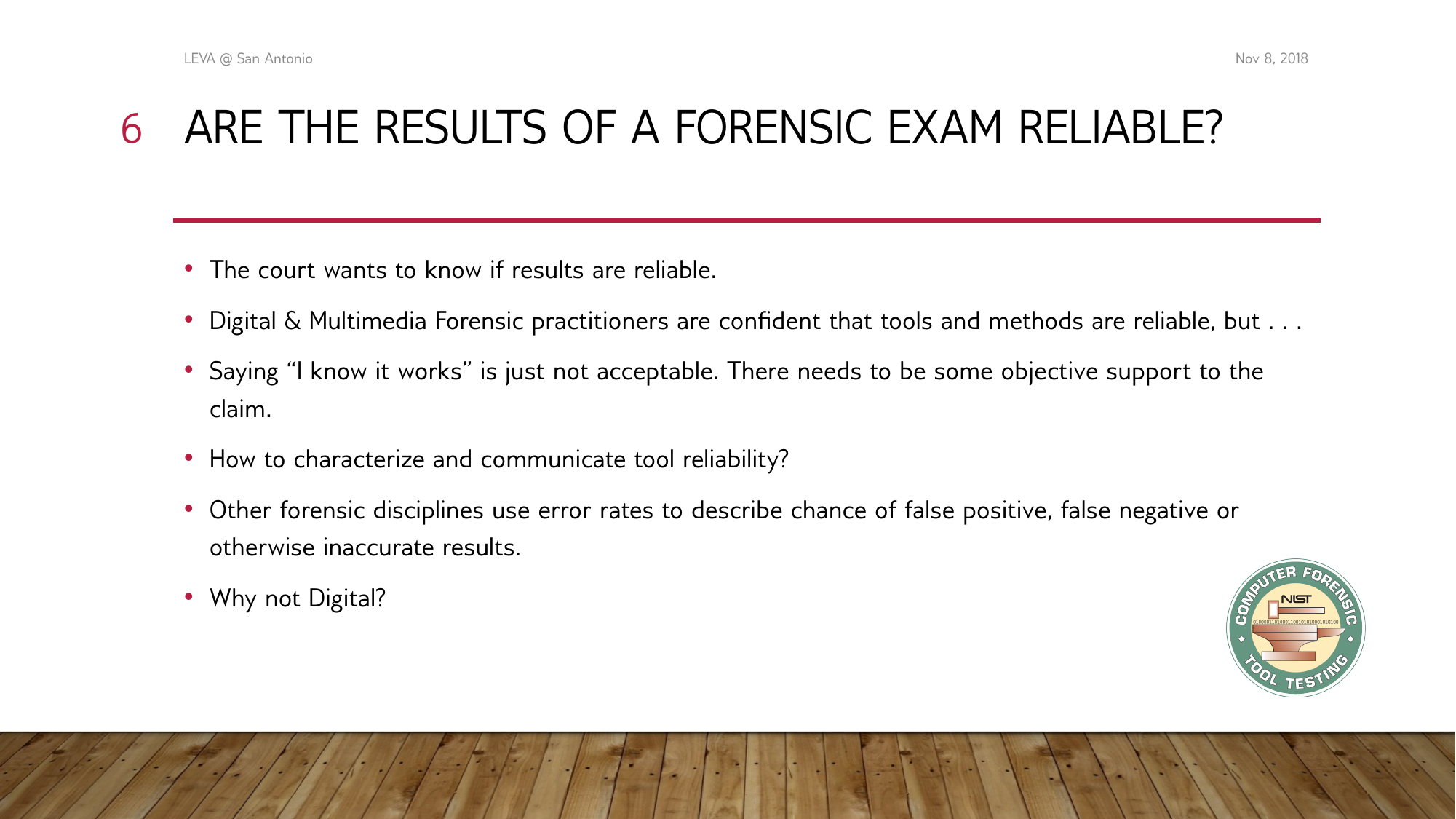

LEVA @ San Antonio
Nov 8, 2018
6
# Are the Results of a Forensic Exam Reliable?
The court wants to know if results are reliable.
Digital & Multimedia Forensic practitioners are confident that tools and methods are reliable, but . . .
Saying “I know it works” is just not acceptable. There needs to be some objective support to the claim.
How to characterize and communicate tool reliability?
Other forensic disciplines use error rates to describe chance of false positive, false negative or otherwise inaccurate results.
Why not Digital?